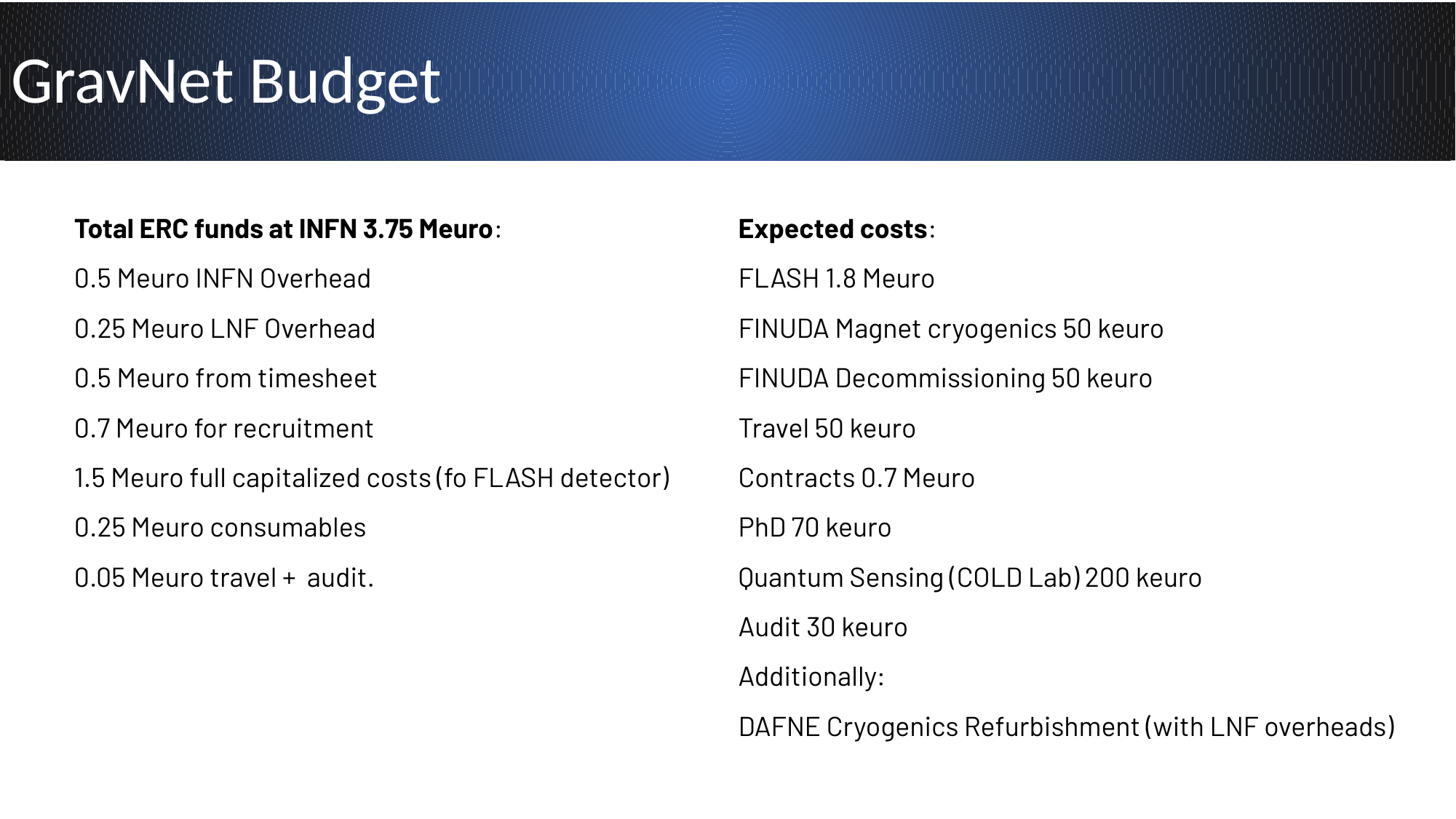

GravNet Budget
Total ERC funds at INFN 3.75 Meuro:
0.5 Meuro INFN Overhead
0.25 Meuro LNF Overhead
0.5 Meuro from timesheet
0.7 Meuro for recruitment
1.5 Meuro full capitalized costs (fo FLASH detector)
0.25 Meuro consumables
0.05 Meuro travel +  audit.
Expected costs:
FLASH 1.8 Meuro
FINUDA Magnet cryogenics 50 keuro
FINUDA Decommissioning 50 keuro
Travel 50 keuro
Contracts 0.7 Meuro
PhD 70 keuro
Quantum Sensing (COLD Lab) 200 keuro
Audit 30 keuro
Additionally:
DAFNE Cryogenics Refurbishment (with LNF overheads)